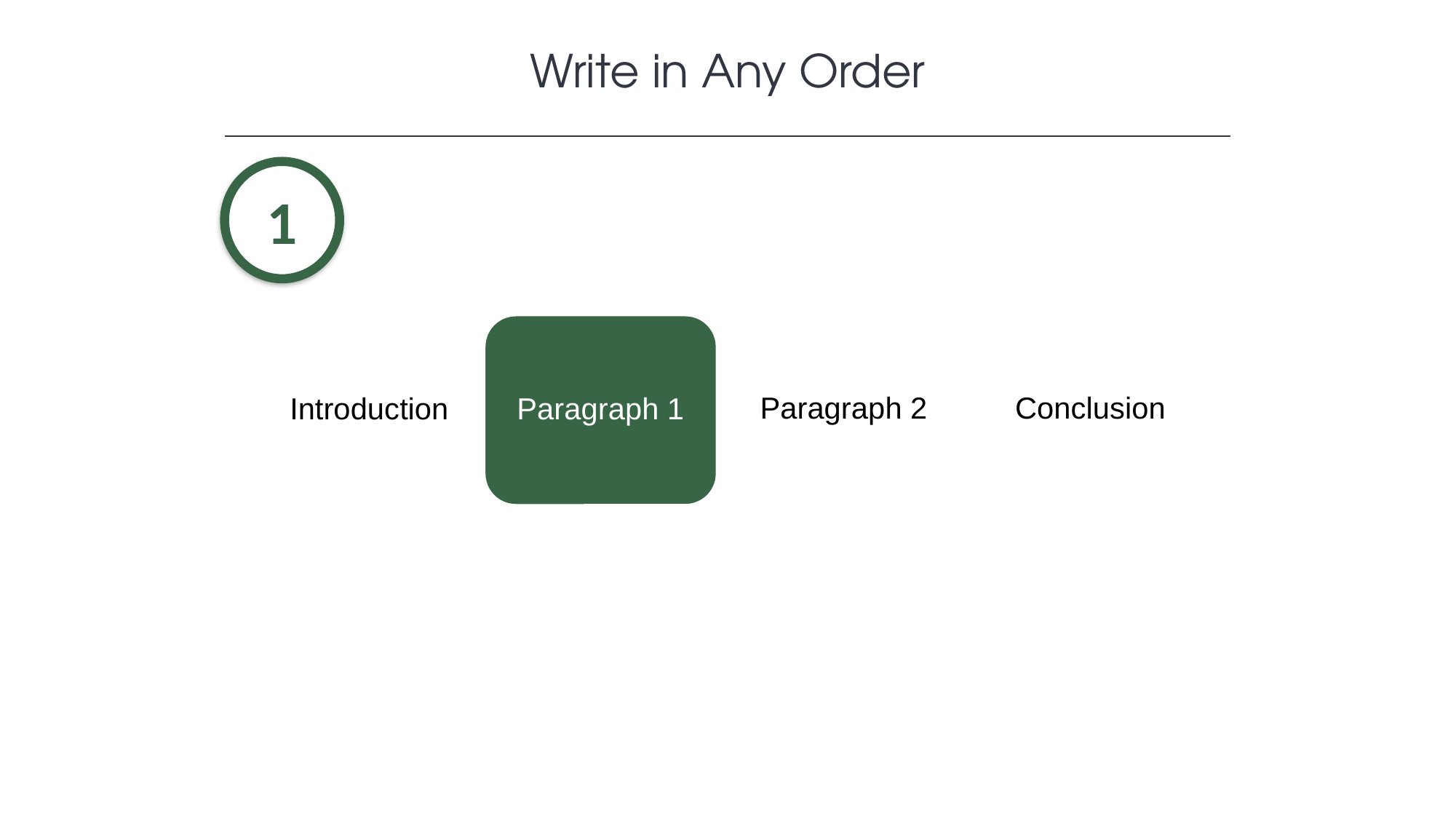

Write in Any Order
1
Conclusion
Paragraph 2
Introduction
Paragraph 1